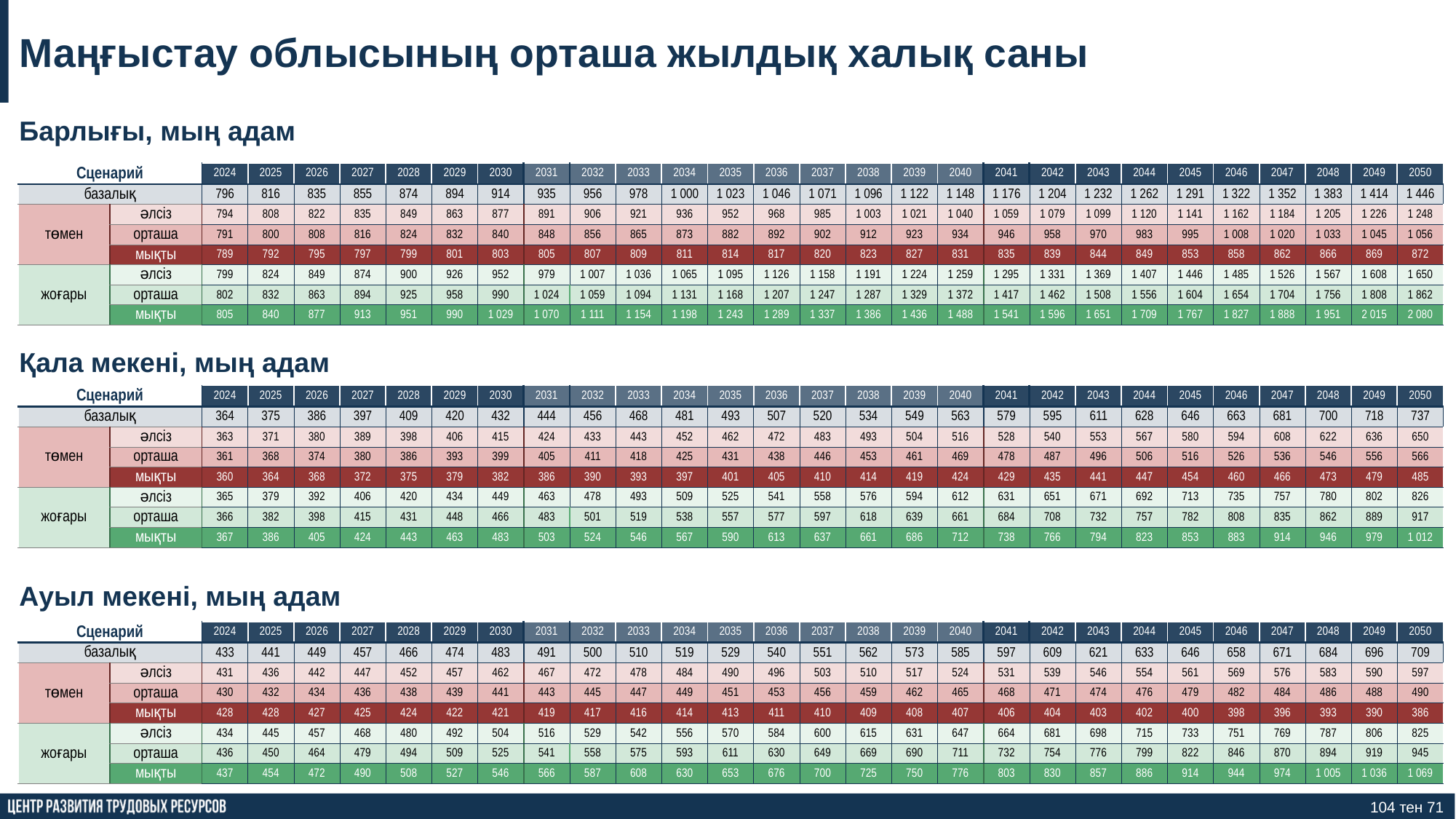

Маңғыстау облысының орташа жылдық халық саны
Барлығы, мың адам
| Сценарий |  | 2024 | 2025 | 2026 | 2027 | 2028 | 2029 | 2030 | 2031 | 2032 | 2033 | 2034 | 2035 | 2036 | 2037 | 2038 | 2039 | 2040 | 2041 | 2042 | 2043 | 2044 | 2045 | 2046 | 2047 | 2048 | 2049 | 2050 |
| --- | --- | --- | --- | --- | --- | --- | --- | --- | --- | --- | --- | --- | --- | --- | --- | --- | --- | --- | --- | --- | --- | --- | --- | --- | --- | --- | --- | --- |
| базалық |  | 796 | 816 | 835 | 855 | 874 | 894 | 914 | 935 | 956 | 978 | 1 000 | 1 023 | 1 046 | 1 071 | 1 096 | 1 122 | 1 148 | 1 176 | 1 204 | 1 232 | 1 262 | 1 291 | 1 322 | 1 352 | 1 383 | 1 414 | 1 446 |
| төмен | әлсіз | 794 | 808 | 822 | 835 | 849 | 863 | 877 | 891 | 906 | 921 | 936 | 952 | 968 | 985 | 1 003 | 1 021 | 1 040 | 1 059 | 1 079 | 1 099 | 1 120 | 1 141 | 1 162 | 1 184 | 1 205 | 1 226 | 1 248 |
|  | орташа | 791 | 800 | 808 | 816 | 824 | 832 | 840 | 848 | 856 | 865 | 873 | 882 | 892 | 902 | 912 | 923 | 934 | 946 | 958 | 970 | 983 | 995 | 1 008 | 1 020 | 1 033 | 1 045 | 1 056 |
|  | мықты | 789 | 792 | 795 | 797 | 799 | 801 | 803 | 805 | 807 | 809 | 811 | 814 | 817 | 820 | 823 | 827 | 831 | 835 | 839 | 844 | 849 | 853 | 858 | 862 | 866 | 869 | 872 |
| жоғары | әлсіз | 799 | 824 | 849 | 874 | 900 | 926 | 952 | 979 | 1 007 | 1 036 | 1 065 | 1 095 | 1 126 | 1 158 | 1 191 | 1 224 | 1 259 | 1 295 | 1 331 | 1 369 | 1 407 | 1 446 | 1 485 | 1 526 | 1 567 | 1 608 | 1 650 |
|  | орташа | 802 | 832 | 863 | 894 | 925 | 958 | 990 | 1 024 | 1 059 | 1 094 | 1 131 | 1 168 | 1 207 | 1 247 | 1 287 | 1 329 | 1 372 | 1 417 | 1 462 | 1 508 | 1 556 | 1 604 | 1 654 | 1 704 | 1 756 | 1 808 | 1 862 |
|  | мықты | 805 | 840 | 877 | 913 | 951 | 990 | 1 029 | 1 070 | 1 111 | 1 154 | 1 198 | 1 243 | 1 289 | 1 337 | 1 386 | 1 436 | 1 488 | 1 541 | 1 596 | 1 651 | 1 709 | 1 767 | 1 827 | 1 888 | 1 951 | 2 015 | 2 080 |
Қала мекені, мың адам
| Сценарий |  | 2024 | 2025 | 2026 | 2027 | 2028 | 2029 | 2030 | 2031 | 2032 | 2033 | 2034 | 2035 | 2036 | 2037 | 2038 | 2039 | 2040 | 2041 | 2042 | 2043 | 2044 | 2045 | 2046 | 2047 | 2048 | 2049 | 2050 |
| --- | --- | --- | --- | --- | --- | --- | --- | --- | --- | --- | --- | --- | --- | --- | --- | --- | --- | --- | --- | --- | --- | --- | --- | --- | --- | --- | --- | --- |
| базалық |  | 364 | 375 | 386 | 397 | 409 | 420 | 432 | 444 | 456 | 468 | 481 | 493 | 507 | 520 | 534 | 549 | 563 | 579 | 595 | 611 | 628 | 646 | 663 | 681 | 700 | 718 | 737 |
| төмен | әлсіз | 363 | 371 | 380 | 389 | 398 | 406 | 415 | 424 | 433 | 443 | 452 | 462 | 472 | 483 | 493 | 504 | 516 | 528 | 540 | 553 | 567 | 580 | 594 | 608 | 622 | 636 | 650 |
|  | орташа | 361 | 368 | 374 | 380 | 386 | 393 | 399 | 405 | 411 | 418 | 425 | 431 | 438 | 446 | 453 | 461 | 469 | 478 | 487 | 496 | 506 | 516 | 526 | 536 | 546 | 556 | 566 |
|  | мықты | 360 | 364 | 368 | 372 | 375 | 379 | 382 | 386 | 390 | 393 | 397 | 401 | 405 | 410 | 414 | 419 | 424 | 429 | 435 | 441 | 447 | 454 | 460 | 466 | 473 | 479 | 485 |
| жоғары | әлсіз | 365 | 379 | 392 | 406 | 420 | 434 | 449 | 463 | 478 | 493 | 509 | 525 | 541 | 558 | 576 | 594 | 612 | 631 | 651 | 671 | 692 | 713 | 735 | 757 | 780 | 802 | 826 |
|  | орташа | 366 | 382 | 398 | 415 | 431 | 448 | 466 | 483 | 501 | 519 | 538 | 557 | 577 | 597 | 618 | 639 | 661 | 684 | 708 | 732 | 757 | 782 | 808 | 835 | 862 | 889 | 917 |
|  | мықты | 367 | 386 | 405 | 424 | 443 | 463 | 483 | 503 | 524 | 546 | 567 | 590 | 613 | 637 | 661 | 686 | 712 | 738 | 766 | 794 | 823 | 853 | 883 | 914 | 946 | 979 | 1 012 |
Ауыл мекені, мың адам
| Сценарий |  | 2024 | 2025 | 2026 | 2027 | 2028 | 2029 | 2030 | 2031 | 2032 | 2033 | 2034 | 2035 | 2036 | 2037 | 2038 | 2039 | 2040 | 2041 | 2042 | 2043 | 2044 | 2045 | 2046 | 2047 | 2048 | 2049 | 2050 |
| --- | --- | --- | --- | --- | --- | --- | --- | --- | --- | --- | --- | --- | --- | --- | --- | --- | --- | --- | --- | --- | --- | --- | --- | --- | --- | --- | --- | --- |
| базалық |  | 433 | 441 | 449 | 457 | 466 | 474 | 483 | 491 | 500 | 510 | 519 | 529 | 540 | 551 | 562 | 573 | 585 | 597 | 609 | 621 | 633 | 646 | 658 | 671 | 684 | 696 | 709 |
| төмен | әлсіз | 431 | 436 | 442 | 447 | 452 | 457 | 462 | 467 | 472 | 478 | 484 | 490 | 496 | 503 | 510 | 517 | 524 | 531 | 539 | 546 | 554 | 561 | 569 | 576 | 583 | 590 | 597 |
|  | орташа | 430 | 432 | 434 | 436 | 438 | 439 | 441 | 443 | 445 | 447 | 449 | 451 | 453 | 456 | 459 | 462 | 465 | 468 | 471 | 474 | 476 | 479 | 482 | 484 | 486 | 488 | 490 |
|  | мықты | 428 | 428 | 427 | 425 | 424 | 422 | 421 | 419 | 417 | 416 | 414 | 413 | 411 | 410 | 409 | 408 | 407 | 406 | 404 | 403 | 402 | 400 | 398 | 396 | 393 | 390 | 386 |
| жоғары | әлсіз | 434 | 445 | 457 | 468 | 480 | 492 | 504 | 516 | 529 | 542 | 556 | 570 | 584 | 600 | 615 | 631 | 647 | 664 | 681 | 698 | 715 | 733 | 751 | 769 | 787 | 806 | 825 |
|  | орташа | 436 | 450 | 464 | 479 | 494 | 509 | 525 | 541 | 558 | 575 | 593 | 611 | 630 | 649 | 669 | 690 | 711 | 732 | 754 | 776 | 799 | 822 | 846 | 870 | 894 | 919 | 945 |
|  | мықты | 437 | 454 | 472 | 490 | 508 | 527 | 546 | 566 | 587 | 608 | 630 | 653 | 676 | 700 | 725 | 750 | 776 | 803 | 830 | 857 | 886 | 914 | 944 | 974 | 1 005 | 1 036 | 1 069 |
104 тен 71